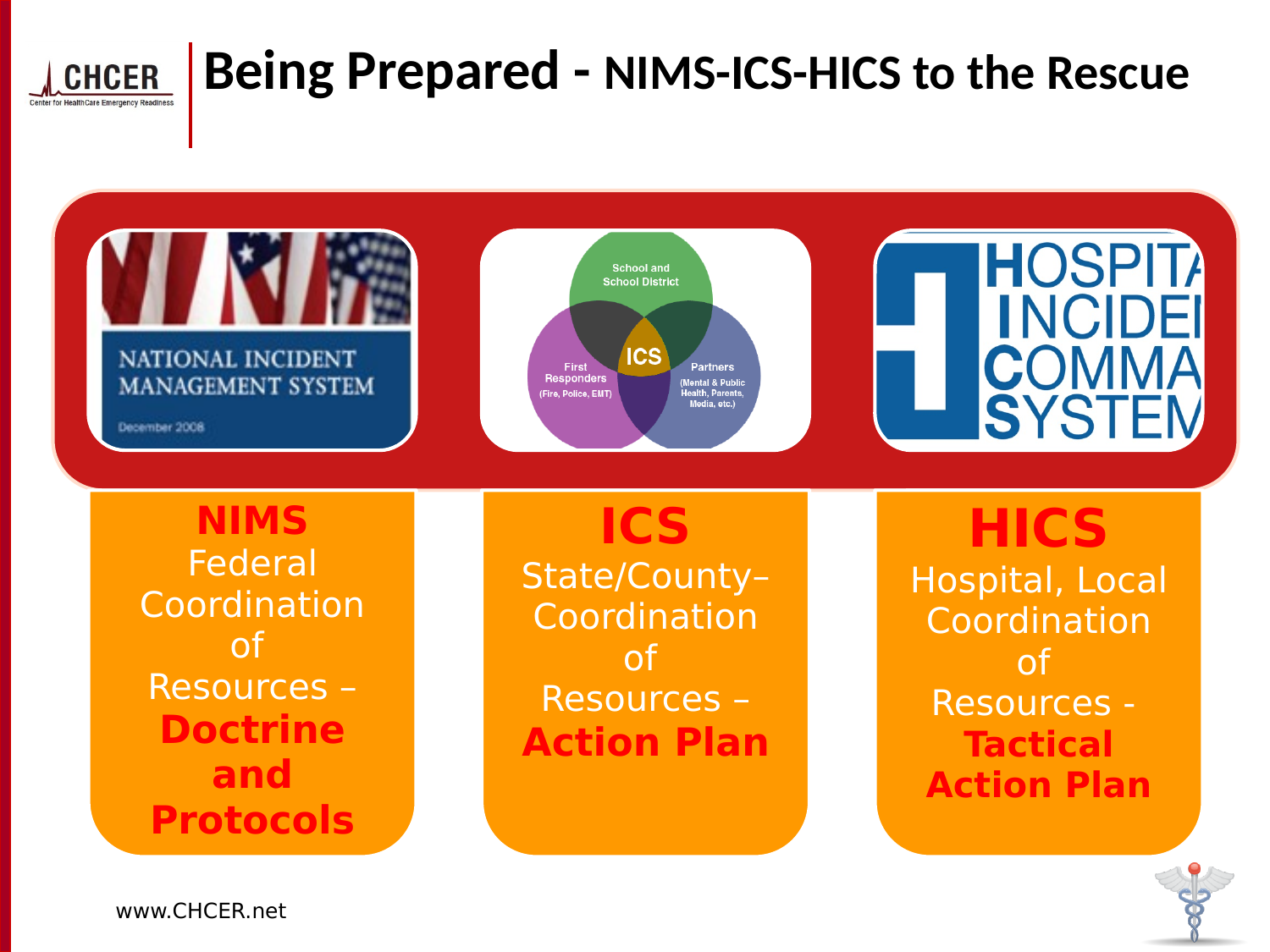

# Being Prepared - NIMS-ICS-HICS to the Rescue
NIMS
Federal Coordination of
Resources – Doctrine and Protocols
ICS
State/County– Coordination of
Resources – Action Plan
HICS
Hospital, Local Coordination of
Resources -  Tactical Action Plan
www.CHCER.net